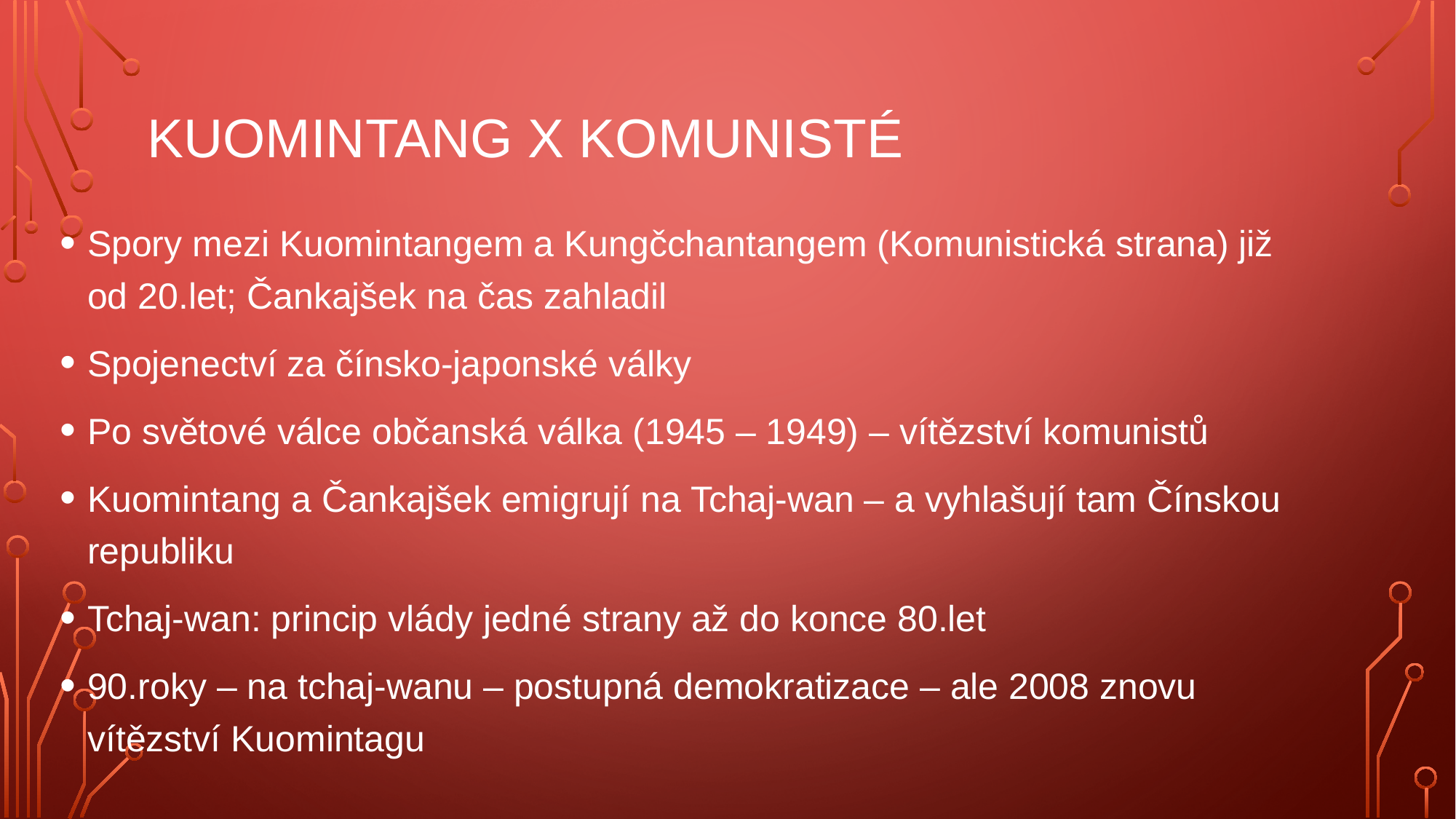

# kuomintang x komunisté
Spory mezi Kuomintangem a Kungčchantangem (Komunistická strana) již od 20.let; Čankajšek na čas zahladil
Spojenectví za čínsko-japonské války
Po světové válce občanská válka (1945 – 1949) – vítězství komunistů
Kuomintang a Čankajšek emigrují na Tchaj-wan – a vyhlašují tam Čínskou republiku
Tchaj-wan: princip vlády jedné strany až do konce 80.let
90.roky – na tchaj-wanu – postupná demokratizace – ale 2008 znovu vítězství Kuomintagu